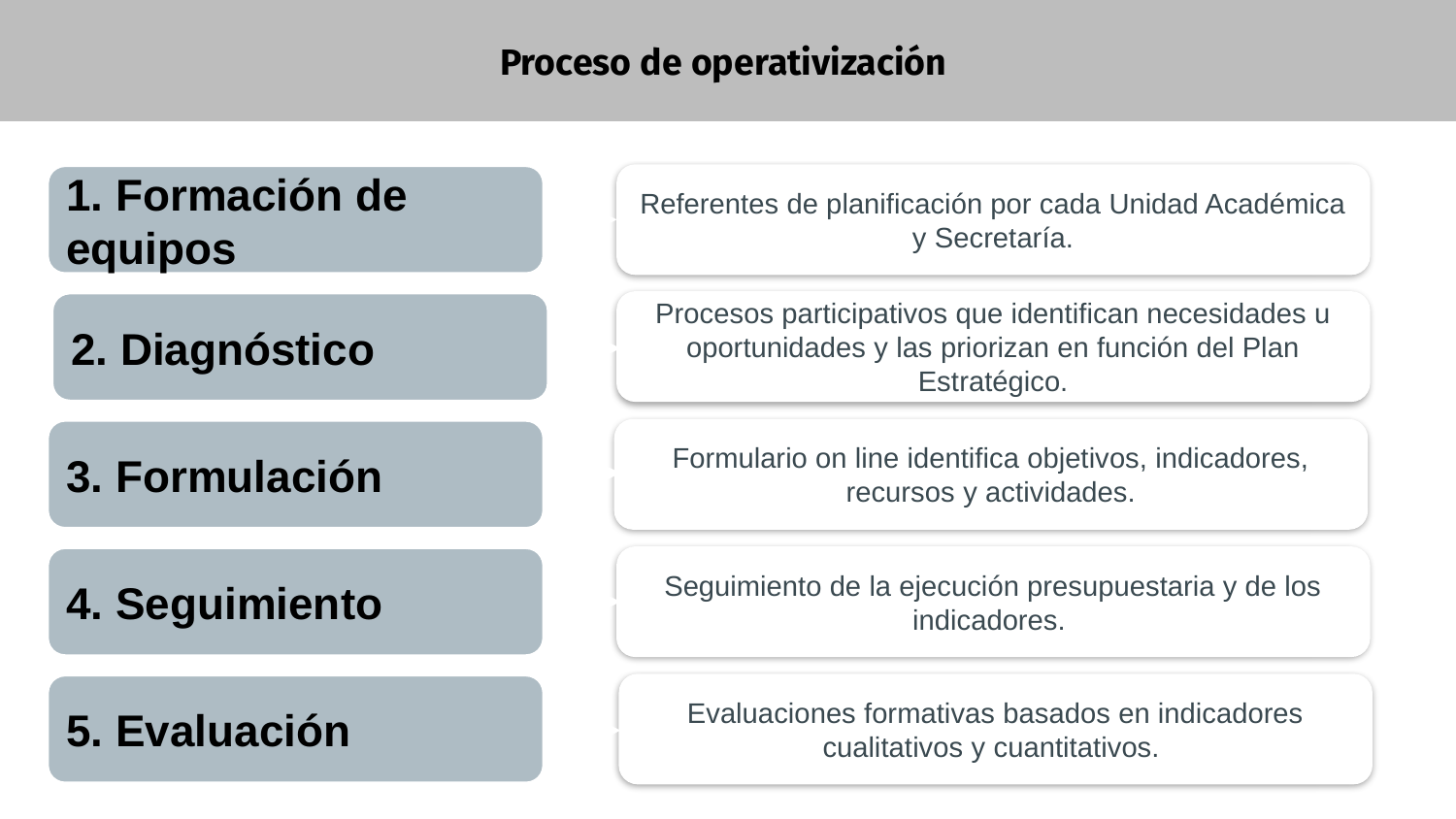

# Proceso de operativización
1. Formación de equipos
Referentes de planificación por cada Unidad Académica y Secretaría.
Procesos participativos que identifican necesidades u oportunidades y las priorizan en función del Plan Estratégico.
2. Diagnóstico
3. Formulación
Formulario on line identifica objetivos, indicadores, recursos y actividades.
4. Seguimiento
Seguimiento de la ejecución presupuestaria y de los indicadores.
5. Evaluación
Evaluaciones formativas basados en indicadores cualitativos y cuantitativos.